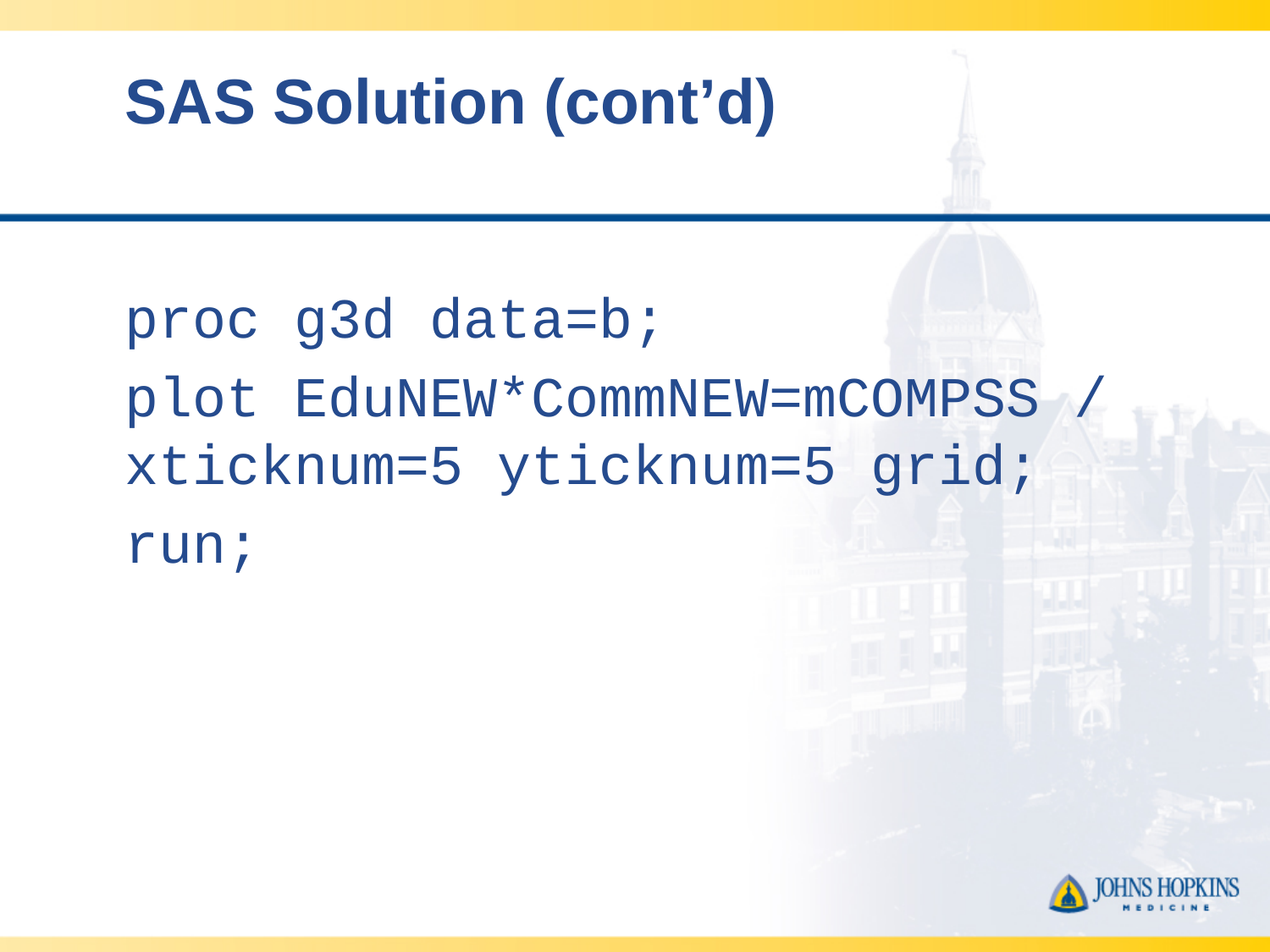

# SAS Solution (cont’d)
proc g3d data=b;
plot EduNEW*CommNEW=mCOMPSS / xticknum=5 yticknum=5 grid;
run;